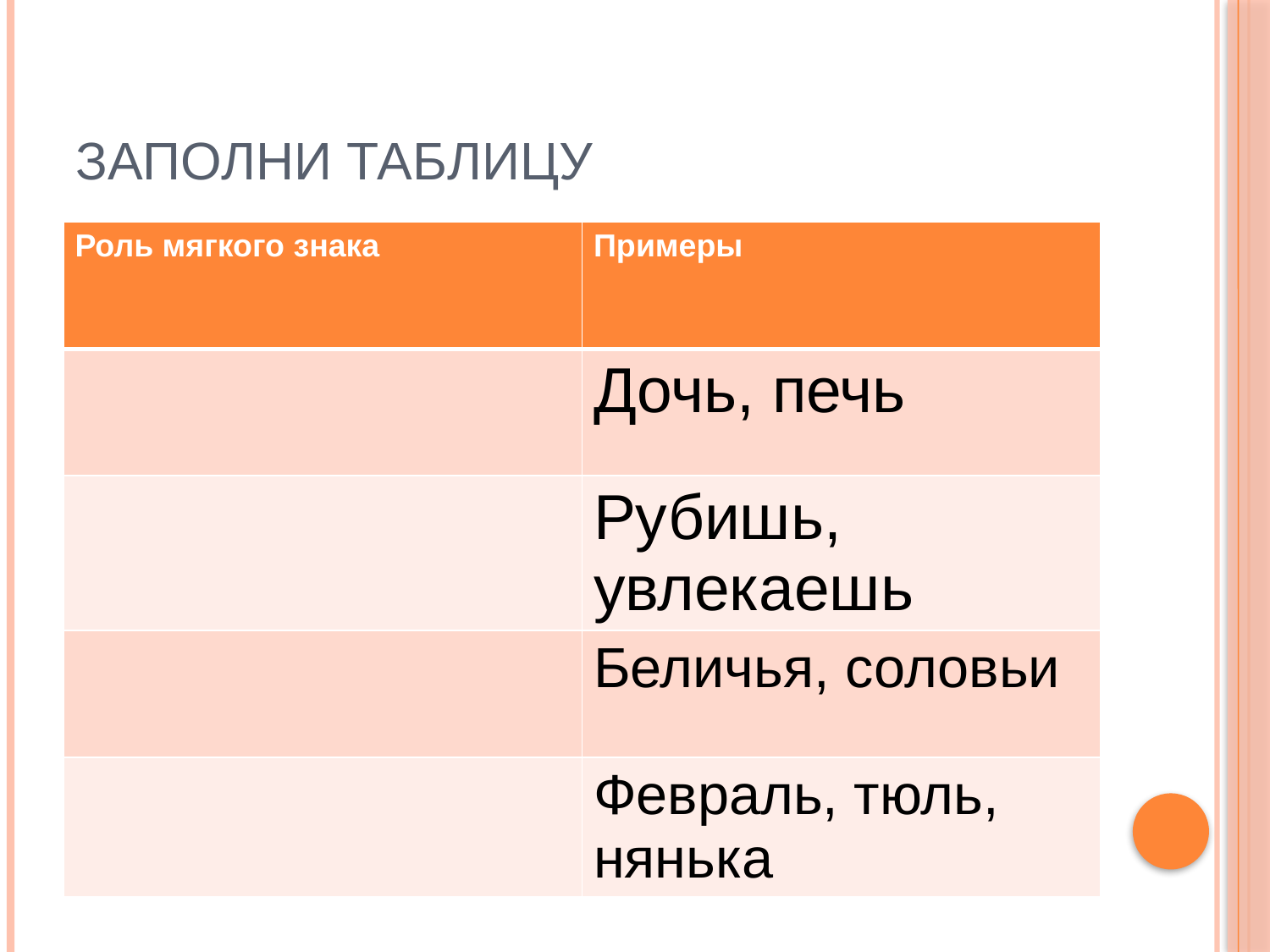

# Заполни таблицу
| Роль мягкого знака | Примеры |
| --- | --- |
|  | Дочь, печь |
|  | Рубишь, увлекаешь |
|  | Беличья, соловьи |
|  | Февраль, тюль, нянька |